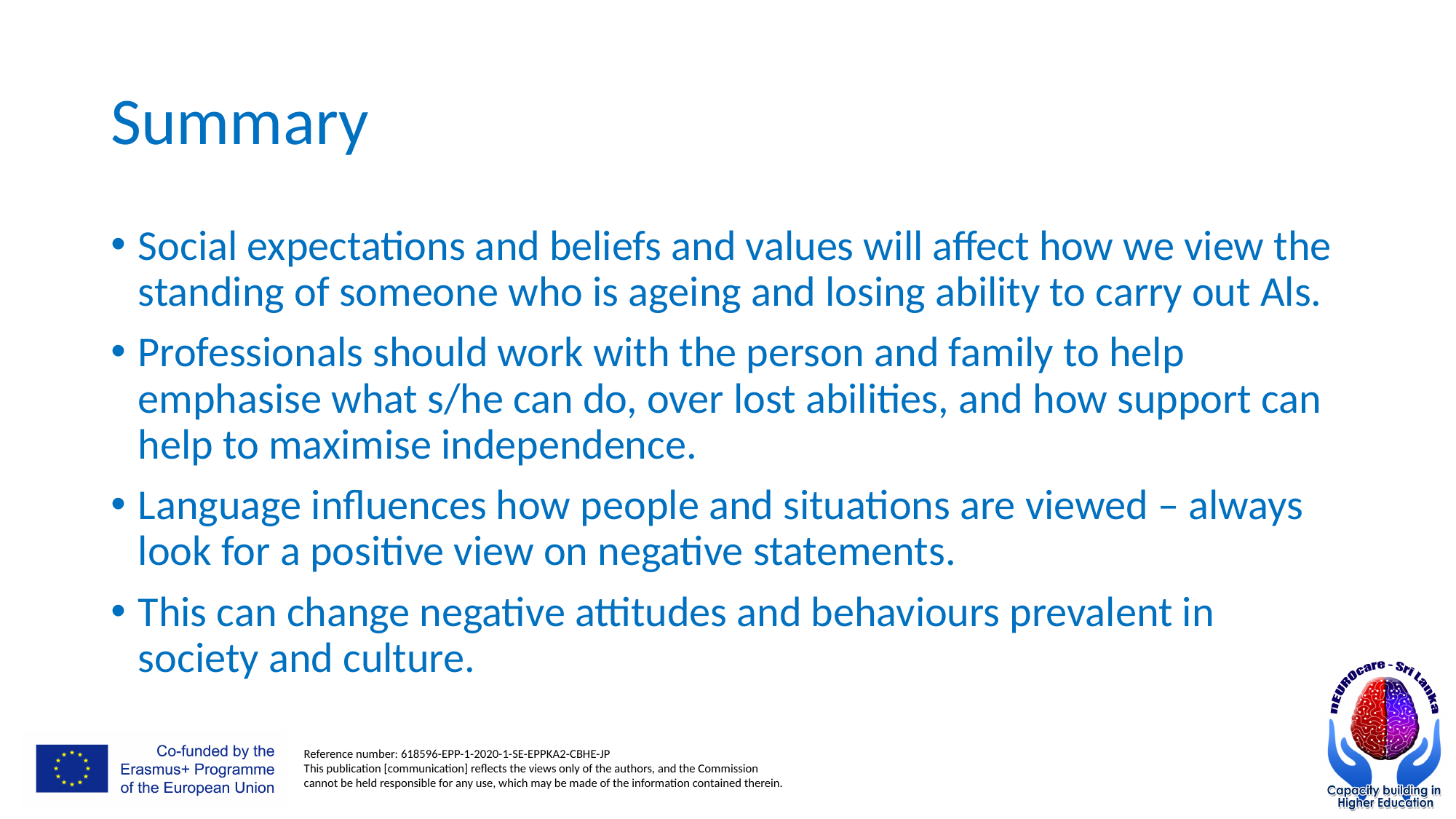

# Summary
Social expectations and beliefs and values will affect how we view the standing of someone who is ageing and losing ability to carry out Als.
Professionals should work with the person and family to help emphasise what s/he can do, over lost abilities, and how support can help to maximise independence.
Language influences how people and situations are viewed – always look for a positive view on negative statements.
This can change negative attitudes and behaviours prevalent in society and culture.